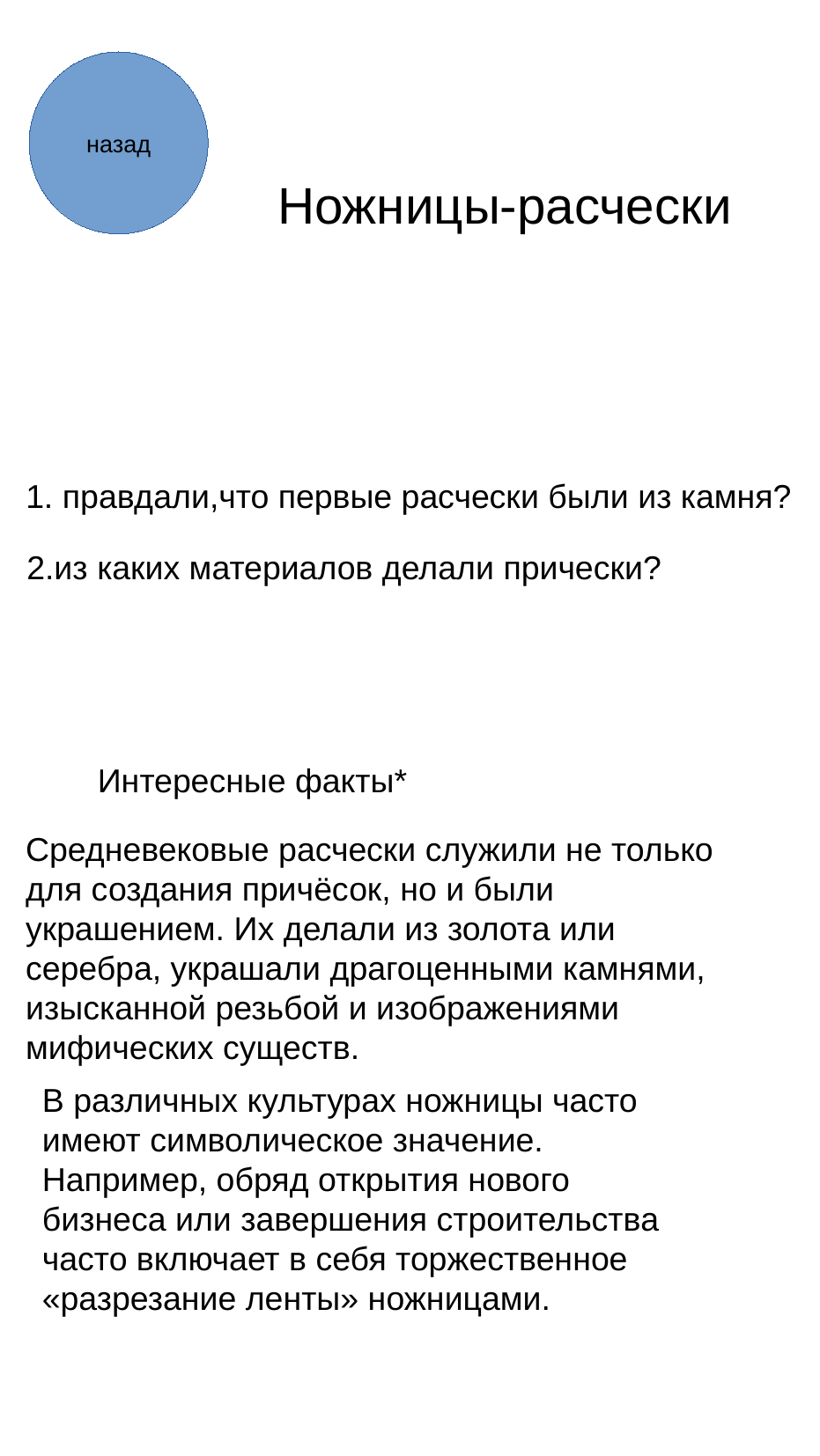

назад
Ножницы-расчески
1. правдали,что первые расчески были из камня?

 2.из каких материалов делали прически?

Интересные факты*
Средневековые расчески служили не только для создания причёсок, но и были украшением. Их делали из золота или серебра, украшали драгоценными камнями, изысканной резьбой и изображениями мифических существ.

В различных культурах ножницы часто имеют символическое значение. Например, обряд открытия нового бизнеса или завершения строительства часто включает в себя торжественное «разрезание ленты» ножницами.